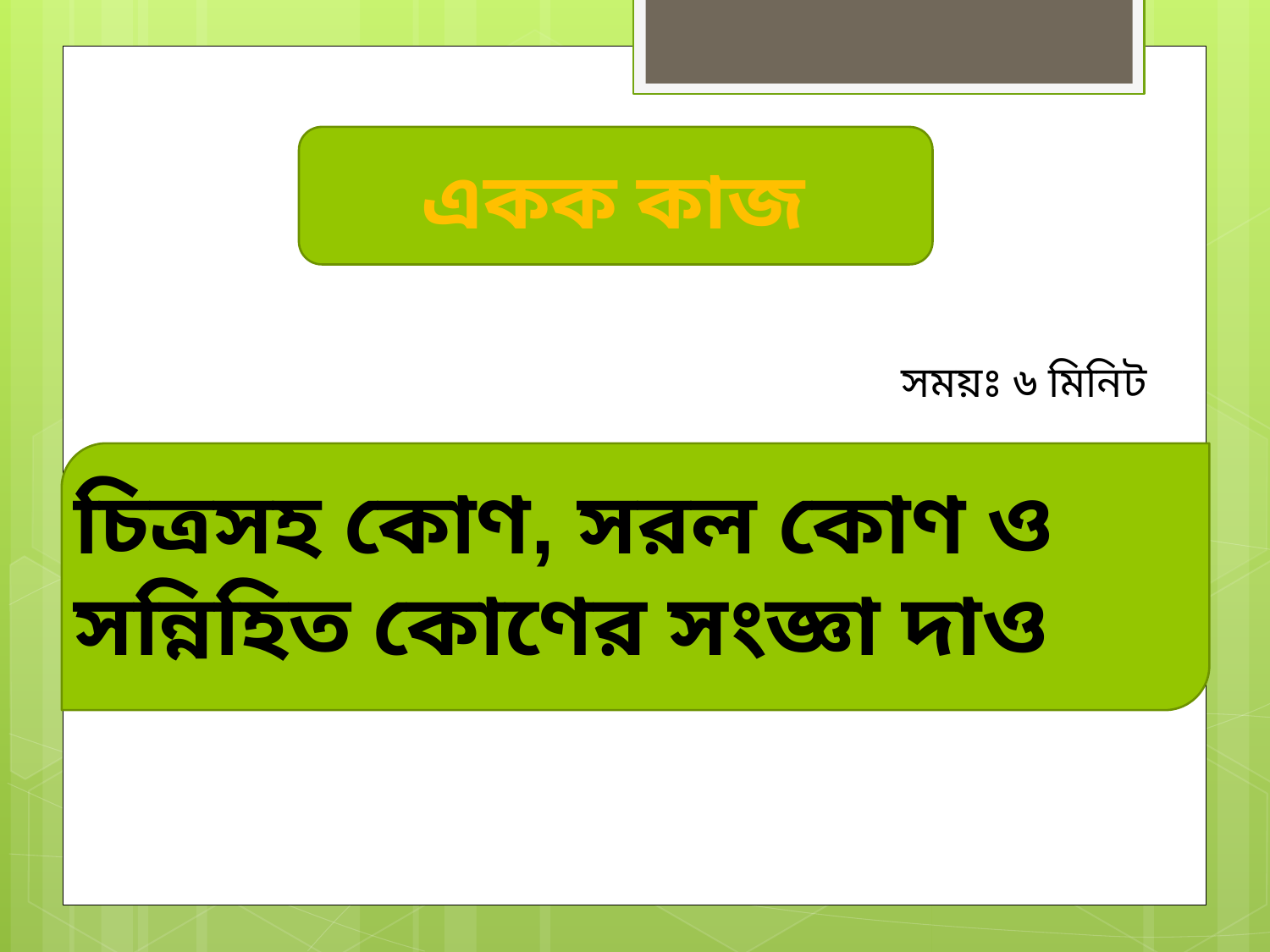

একক কাজ

সময়ঃ ৬ মিনিট

চিত্রসহ কোণ, সরল কোণ ও সন্নিহিত কোণের সংজ্ঞা দাও